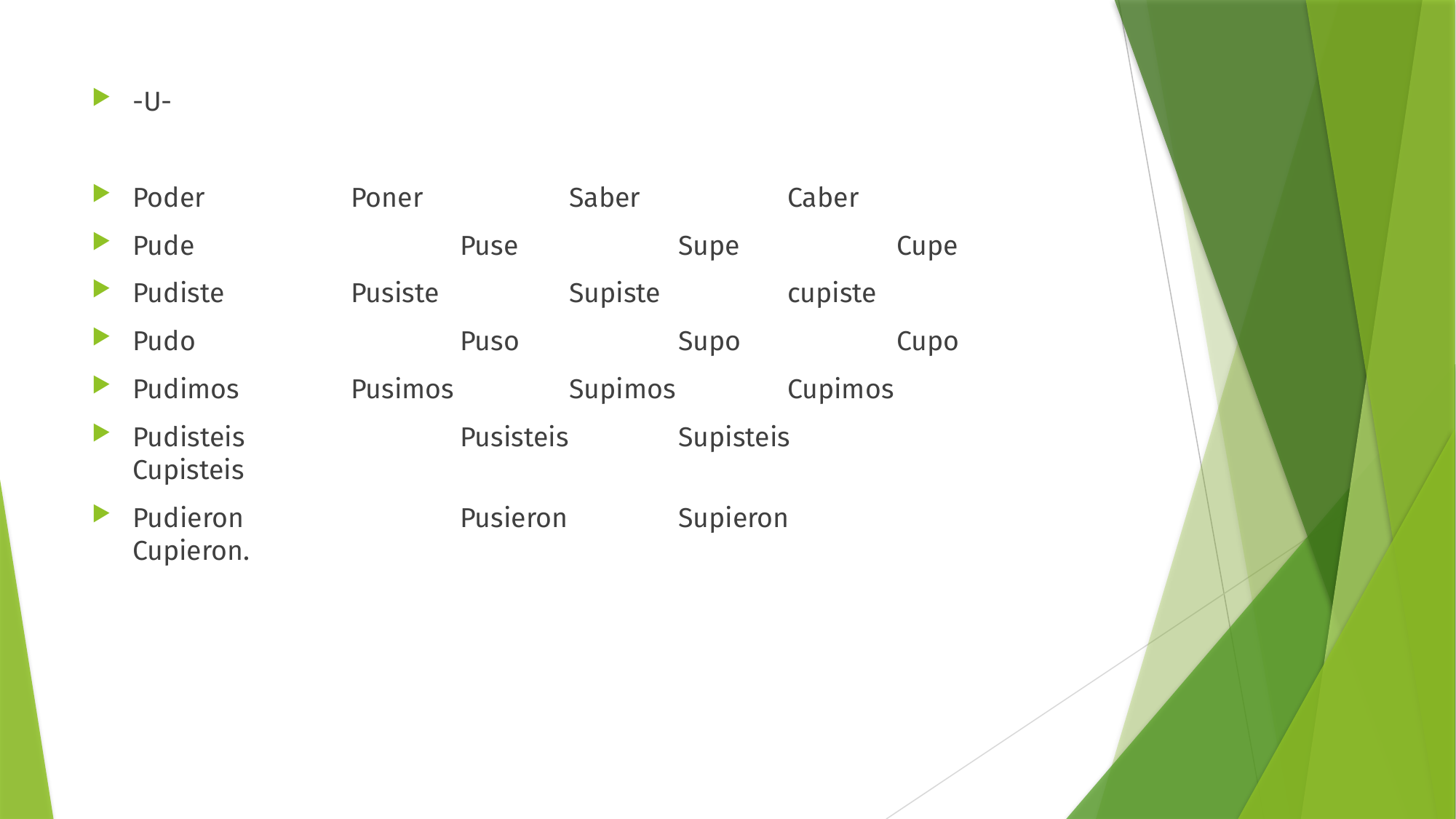

-U-

Poder		Poner		Saber 		Caber
Pude			Puse		Supe		Cupe
Pudiste		Pusiste		Supiste		cupiste
Pudo			Puso		Supo		Cupo
Pudimos		Pusimos		Supimos		Cupimos
Pudisteis		Pusisteis		Supisteis		Cupisteis
Pudieron		Pusieron		Supieron		Cupieron.